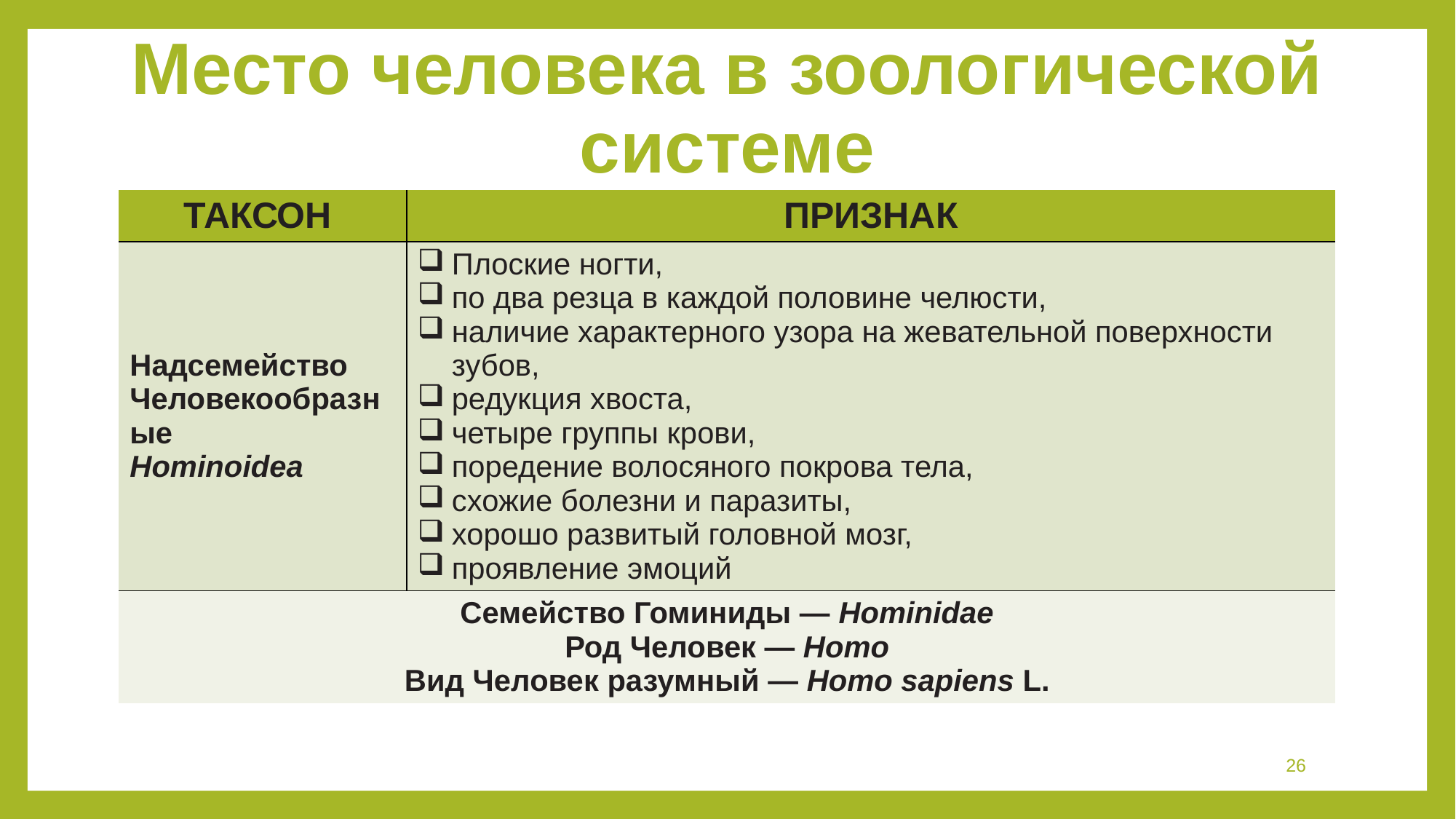

# Место человека в зоологической системе
| ТАКСОН | ПРИЗНАК |
| --- | --- |
| Надсемейство Человекообразные Hominoidea | Плоские ногти, по два резца в каждой половине челюсти, наличие характерного узора на жевательной поверхности зубов, редукция хвоста, четыре группы крови, поредение волосяного покрова тела, схожие болезни и паразиты, хорошо развитый головной мозг, проявление эмоций |
| Семейство Гоминиды — Hominidae Род Человек — Homo Вид Человек разумный — Homo sapiens L. |  |
26